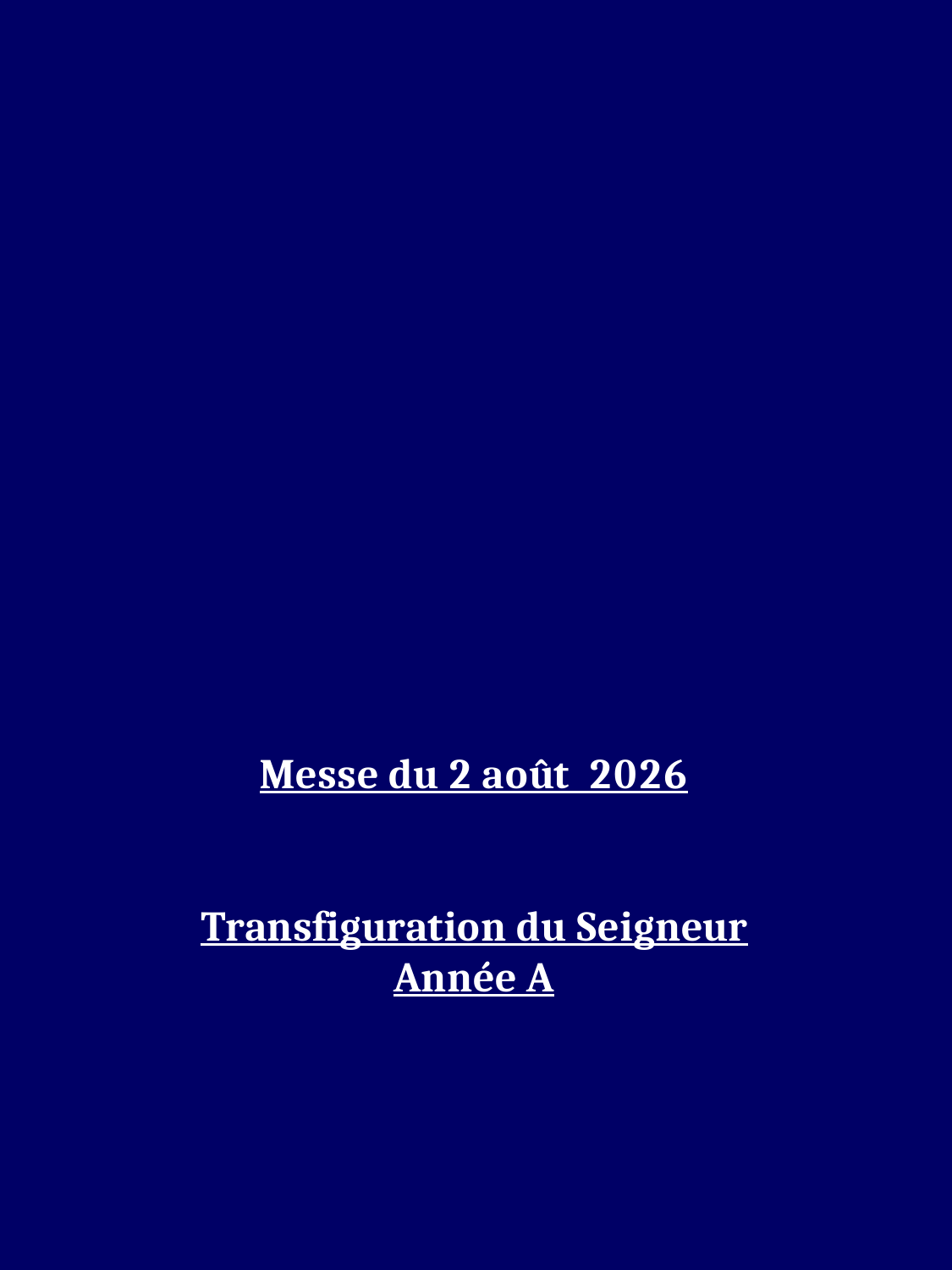

Messe du 2 août  2026

Transfiguration du Seigneur
Année A